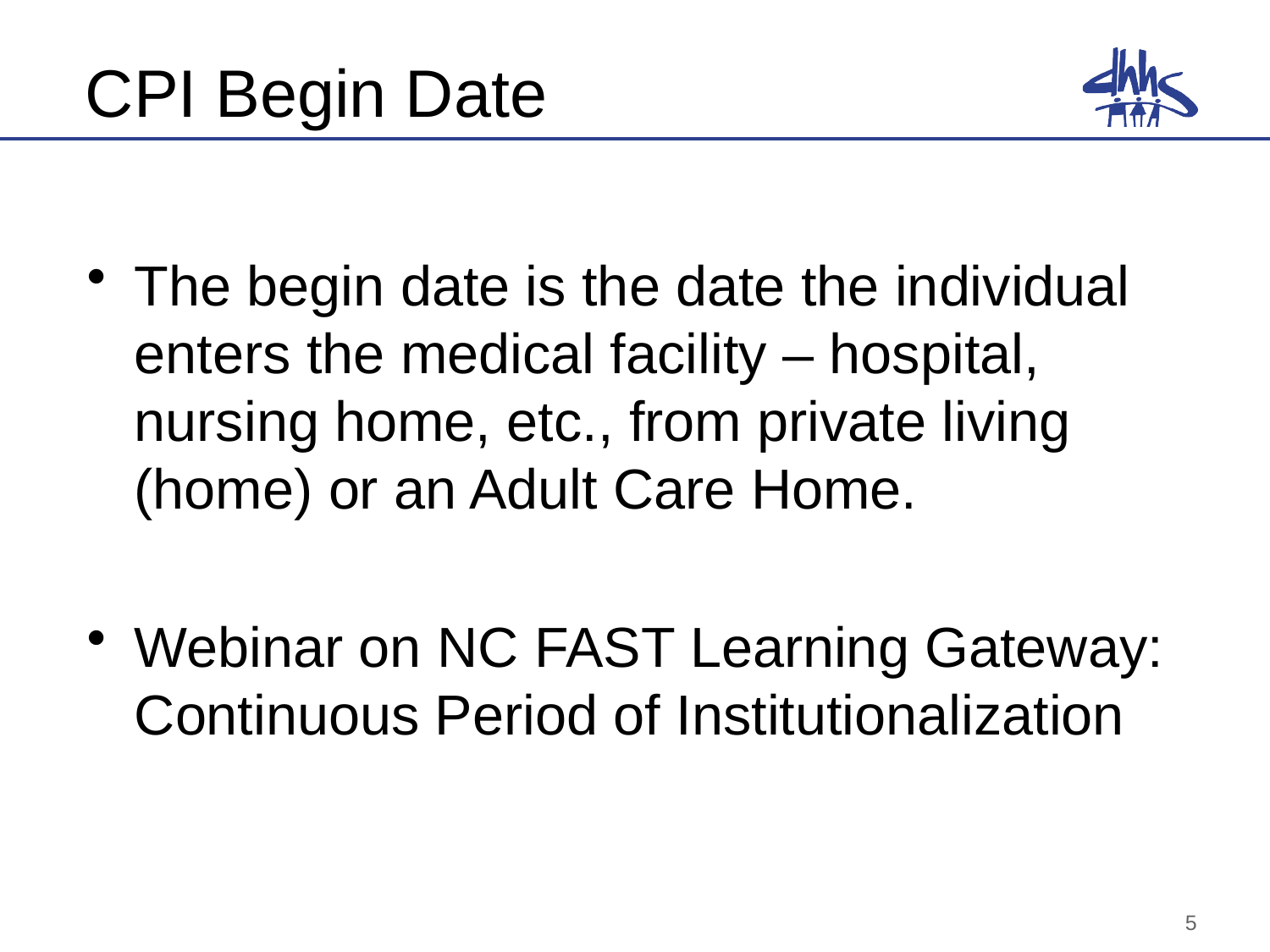

# CPI Begin Date

The begin date is the date the individual enters the medical facility – hospital, nursing home, etc., from private living (home) or an Adult Care Home.

Webinar on NC FAST Learning Gateway:  Continuous Period of Institutionalization